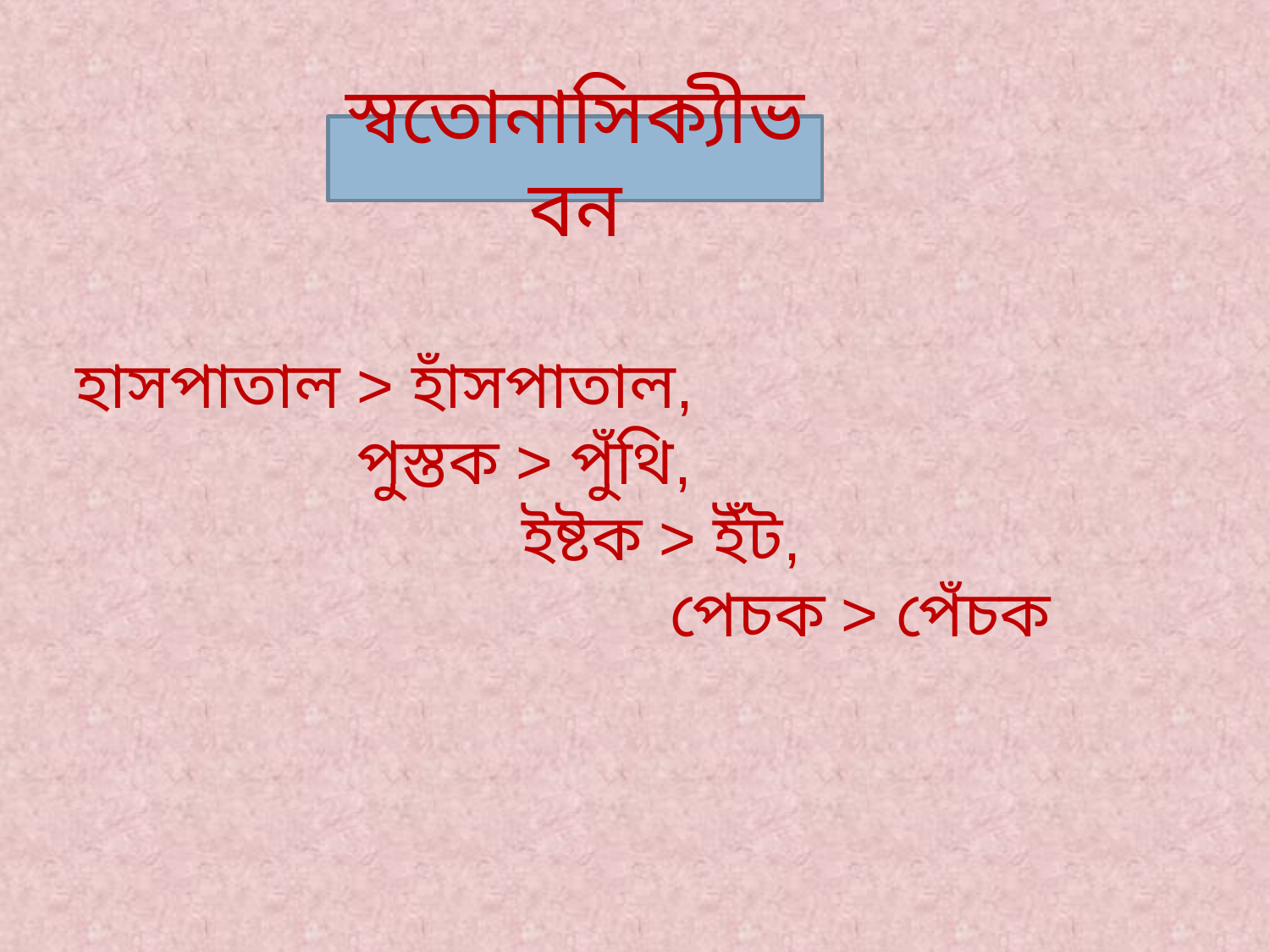

স্বতোনাসিক্যীভবন
হাসপাতাল > হাঁসপাতাল,
                 পুস্তক > পুঁথি,
                           ইষ্টক > ইঁট,
                                    পেচক > পেঁচক